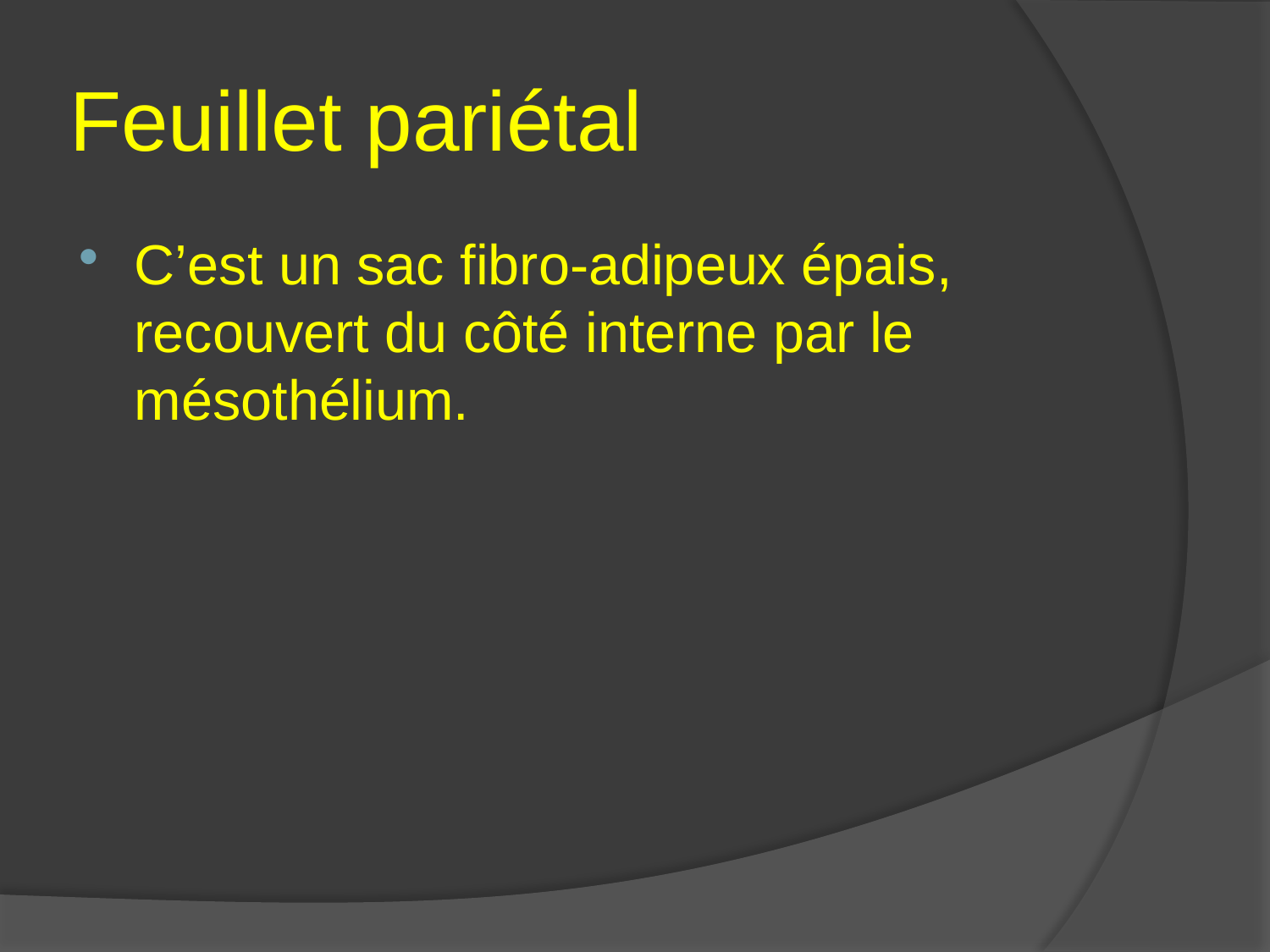

# Feuillet pariétal
C’est un sac fibro-adipeux épais, recouvert du côté interne par le mésothélium.